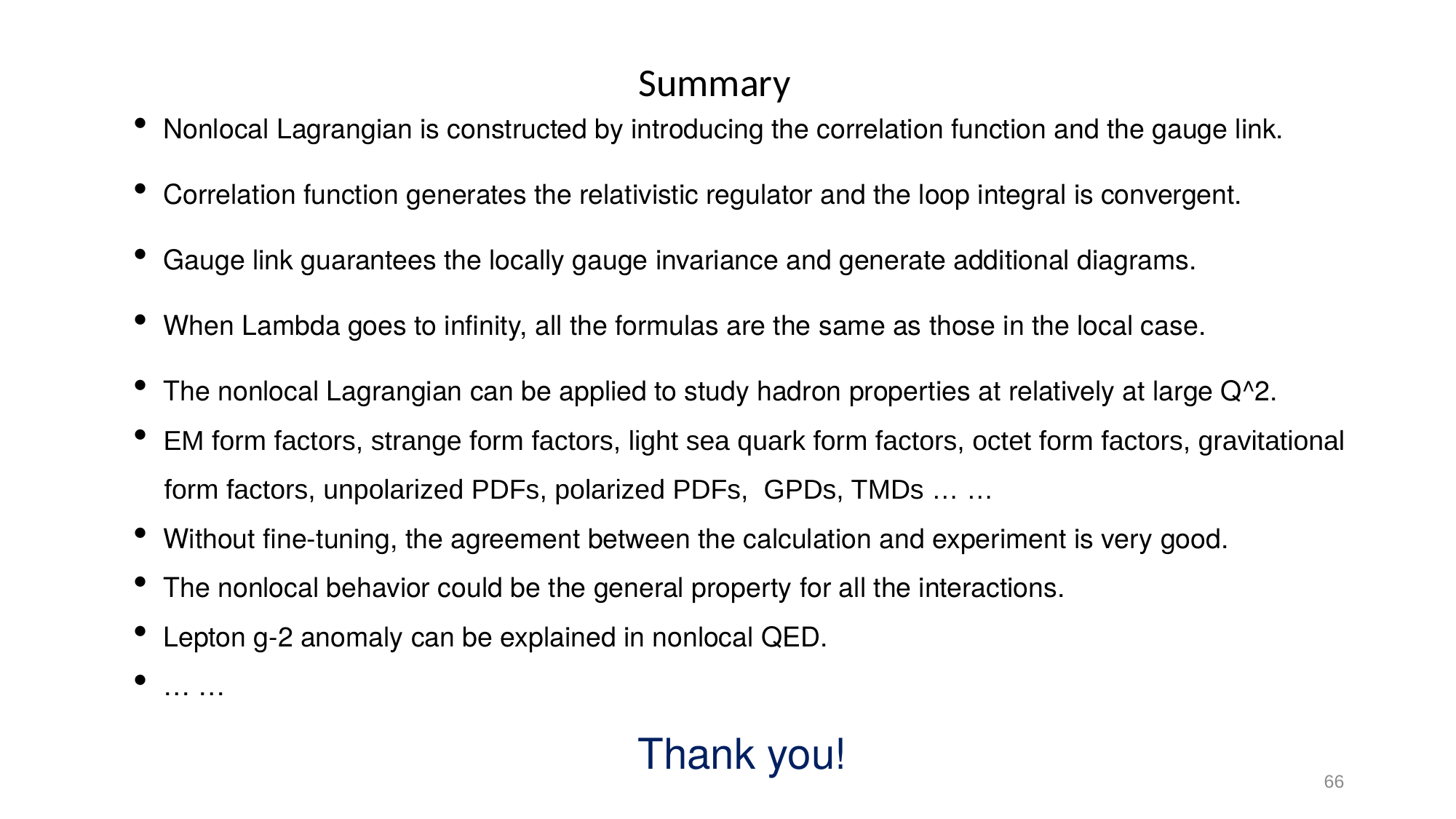

Summary
Nonlocal Lagrangian is constructed by introducing the correlation function and the gauge link.
Correlation function generates the relativistic regulator and the loop integral is convergent.
Gauge link guarantees the locally gauge invariance and generate additional diagrams.
When Lambda goes to infinity, all the formulas are the same as those in the local case.
The nonlocal Lagrangian can be applied to study hadron properties at relatively at large Q^2.
EM form factors, strange form factors, light sea quark form factors, octet form factors, gravitational
    form factors, unpolarized PDFs, polarized PDFs,  GPDs, TMDs … …
Without fine-tuning, the agreement between the calculation and experiment is very good.
The nonlocal behavior could be the general property for all the interactions.
Lepton g-2 anomaly can be explained in nonlocal QED.
… …
                                                                  Thank you!
66
66